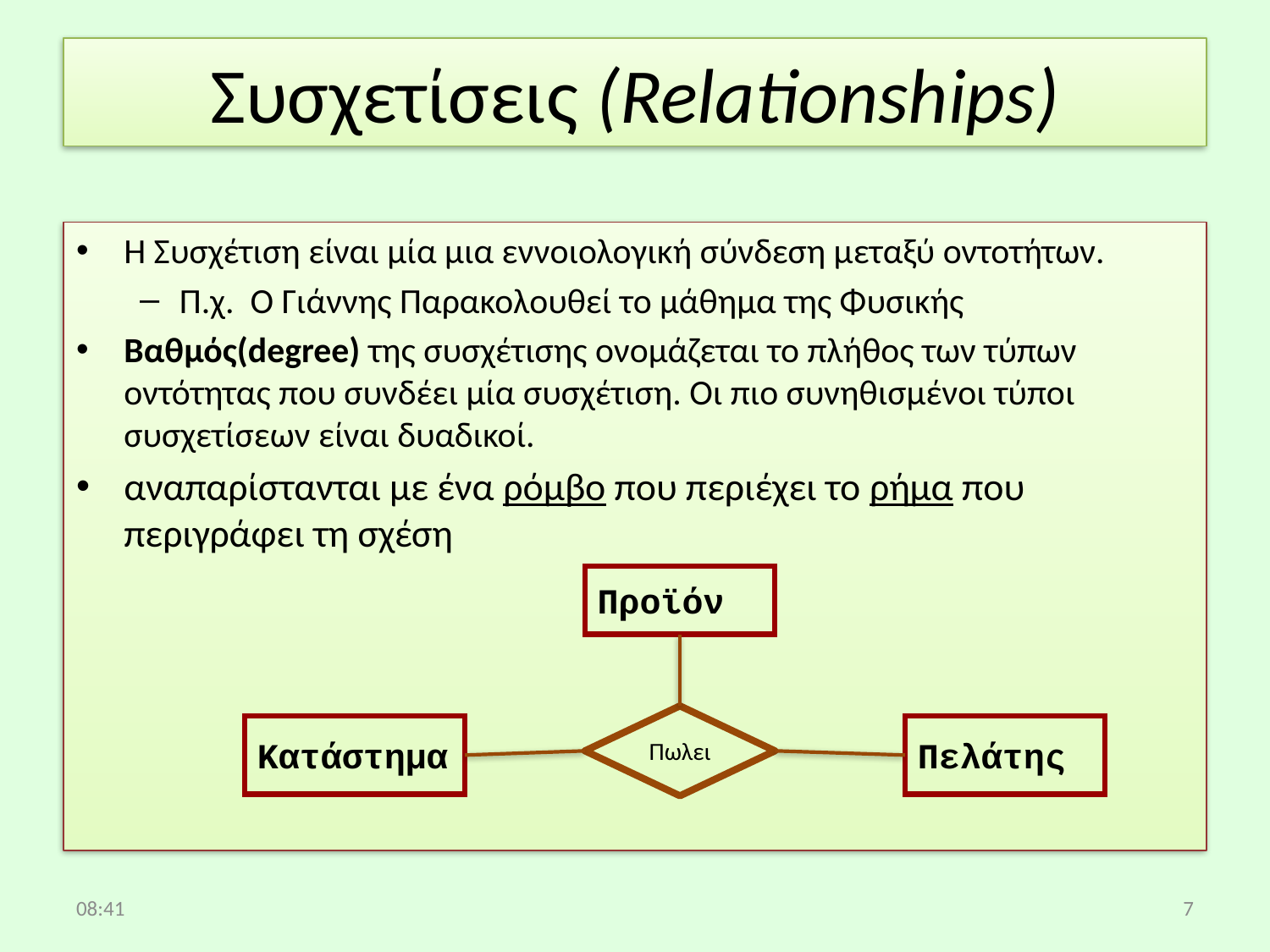

# Συσχετίσεις (Relationships)
Η Συσχέτιση είναι μία μια εννοιολογική σύνδεση μεταξύ οντοτήτων.
Π.χ.  Ο Γιάννης Παρακολουθεί το μάθημα της Φυσικής
Βαθμός(degree) της συσχέτισης ονομάζεται το πλήθος των τύπων οντότητας που συνδέει μία συσχέτιση. Οι πιο συνηθισμένοι τύποι συσχετίσεων είναι δυαδικοί.
αναπαρίστανται με ένα ρόμβο που περιέχει το ρήμα που περιγράφει τη σχέση

Προϊόν
Πωλει
Κατάστημα
Πελάτης
08:41

7